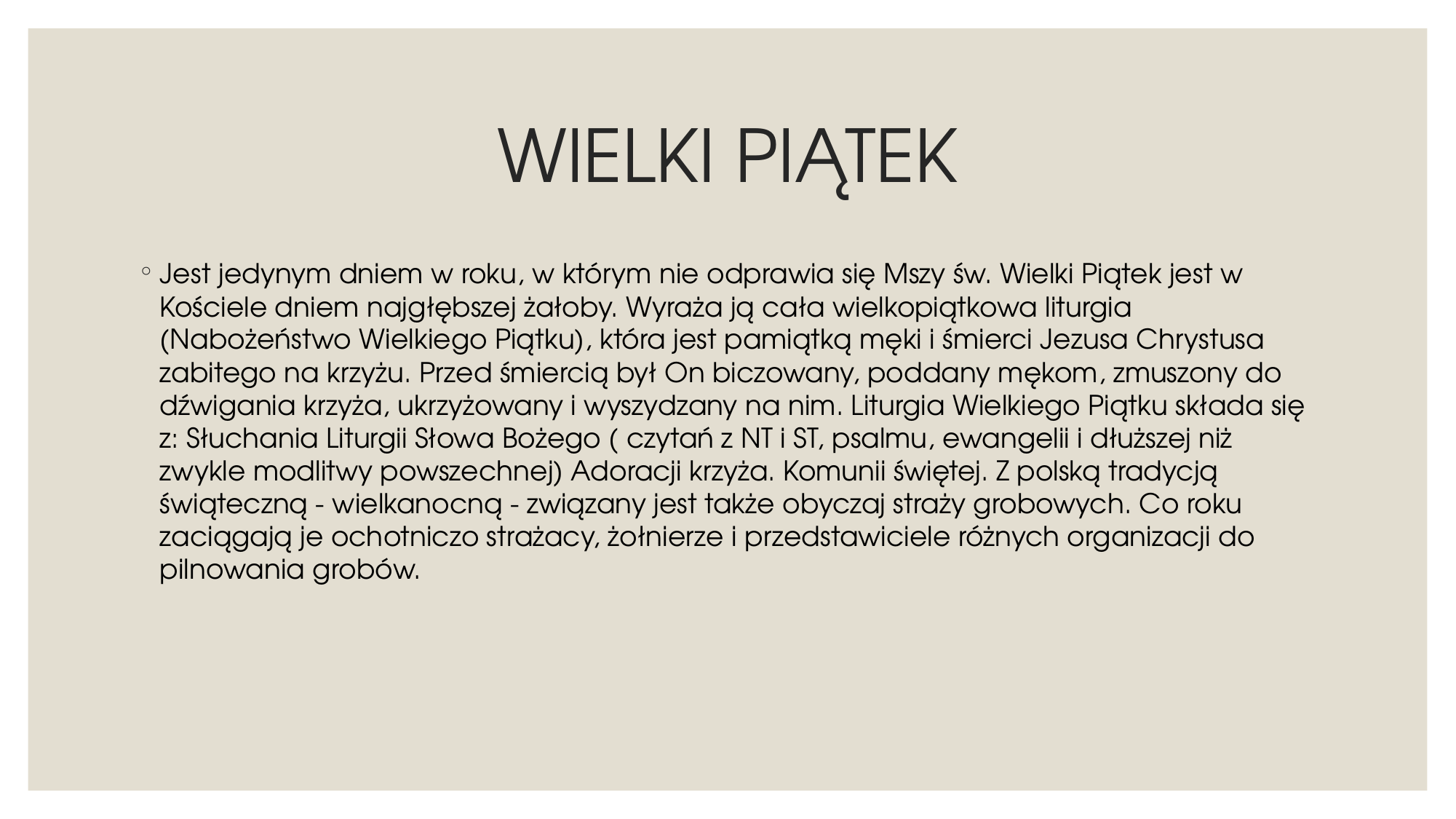

# WIELKI PIĄTEK
Jest jedynym dniem w roku, w którym nie odprawia się Mszy św. Wielki Piątek jest w Kościele dniem najgłębszej żałoby. Wyraża ją cała wielkopiątkowa liturgia (Nabożeństwo Wielkiego Piątku), która jest pamiątką męki i śmierci Jezusa Chrystusa zabitego na krzyżu. Przed śmiercią był On biczowany, poddany mękom, zmuszony do dźwigania krzyża, ukrzyżowany i wyszydzany na nim. Liturgia Wielkiego Piątku składa się z: Słuchania Liturgii Słowa Bożego ( czytań z NT i ST, psalmu, ewangelii i dłuższej niż zwykle modlitwy powszechnej) Adoracji krzyża. Komunii świętej. Z polską tradycją świąteczną - wielkanocną - związany jest także obyczaj straży grobowych. Co roku zaciągają je ochotniczo strażacy, żołnierze i przedstawiciele różnych organizacji do pilnowania grobów.